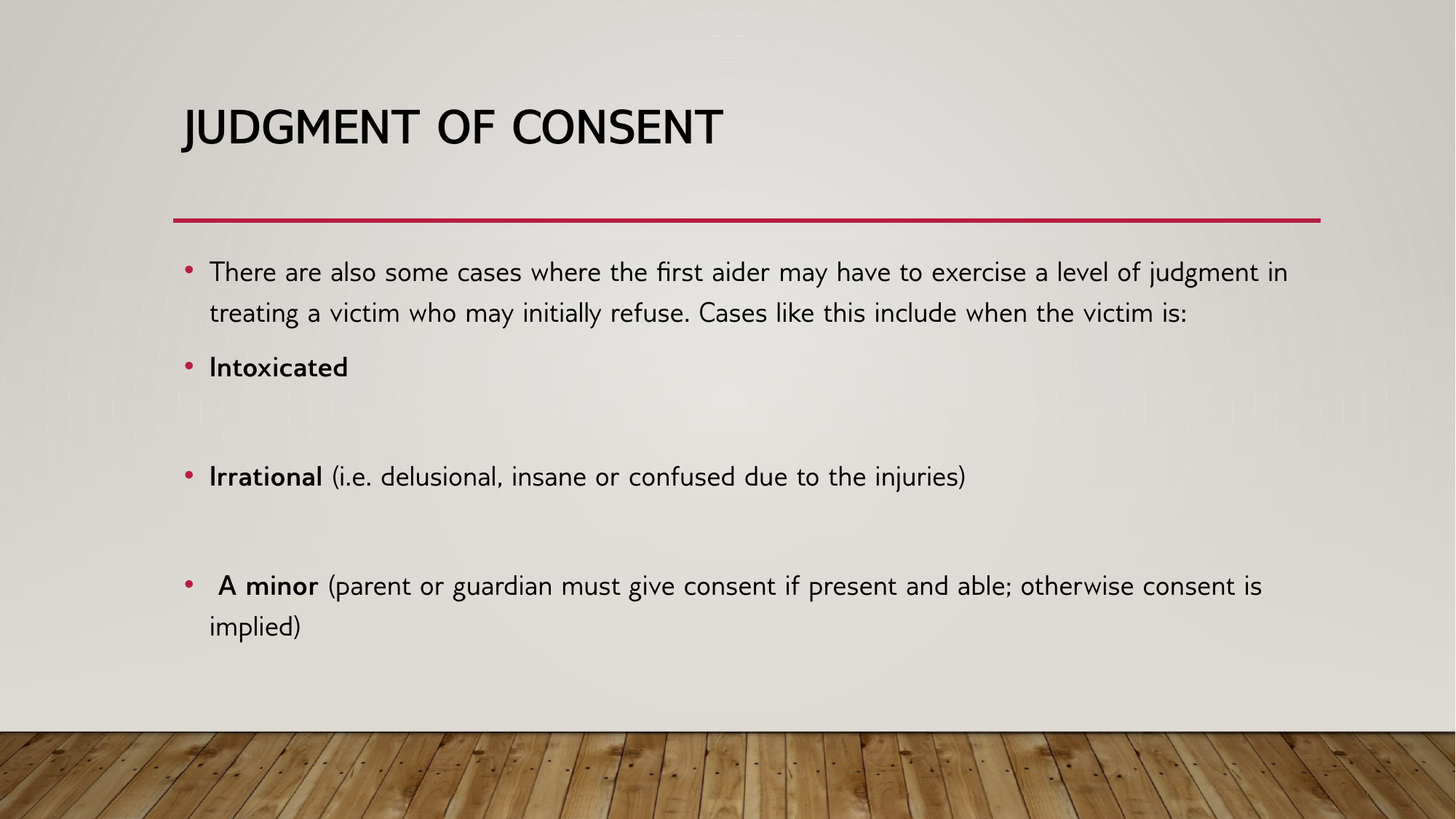

# Judgment of consent
There are also some cases where the first aider may have to exercise a level of judgment in treating a victim who may initially refuse. Cases like this include when the victim is:
Intoxicated

Irrational (i.e. delusional, insane or confused due to the injuries)

 A minor (parent or guardian must give consent if present and able; otherwise consent is implied)